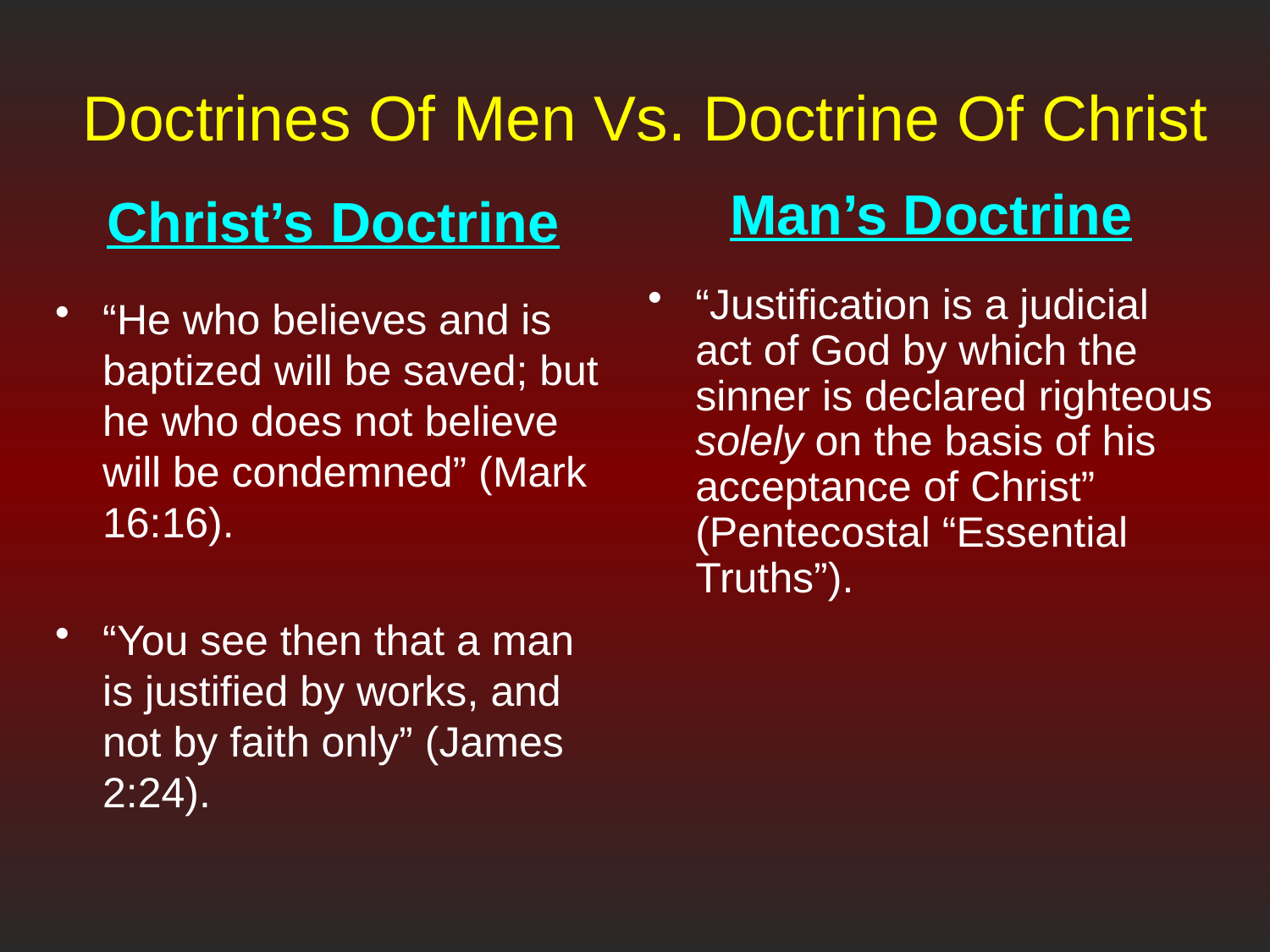

# Doctrines Of Men Vs. Doctrine Of Christ
Christ’s Doctrine

“He who believes and is baptized will be saved; but he who does not believe will be condemned” (Mark 16:16).

“You see then that a man is justified by works, and not by faith only” (James 2:24).

Man’s Doctrine

“Justification is a judicial act of God by which the sinner is declared righteous solely on the basis of his acceptance of Christ” (Pentecostal “Essential Truths”).